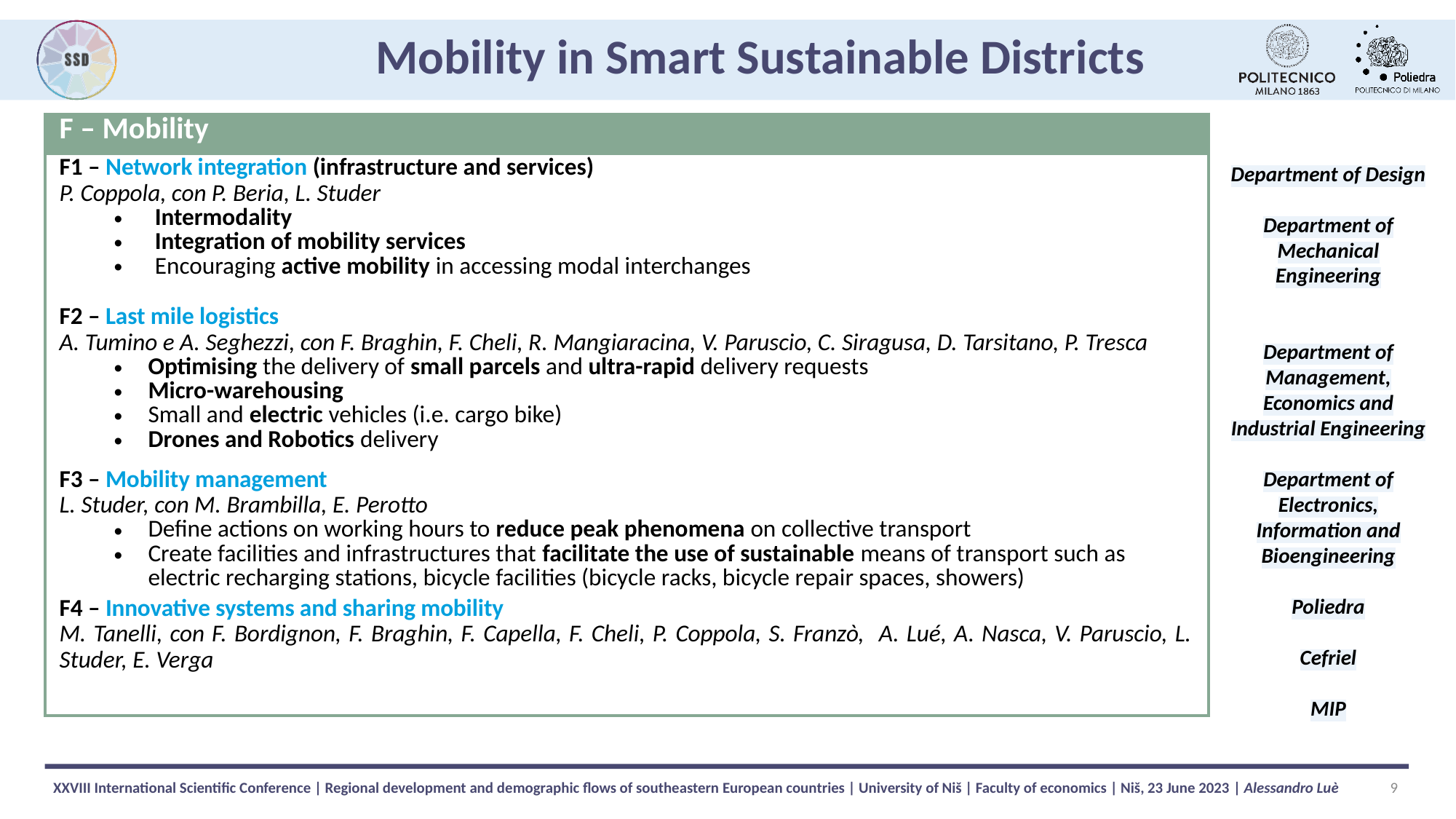

# Mobility in Smart Sustainable Districts
| F – Mobility |
| --- |
| F1 – Network integration (infrastructure and services) P. Coppola, con P. Beria, L. Studer Intermodality Integration of mobility services Encouraging active mobility in accessing modal interchanges |
| F2 – Last mile logistics A. Tumino e A. Seghezzi, con F. Braghin, F. Cheli, R. Mangiaracina, V. Paruscio, C. Siragusa, D. Tarsitano, P. Tresca Optimising the delivery of small parcels and ultra-rapid delivery requests Micro-warehousing Small and electric vehicles (i.e. cargo bike) Drones and Robotics delivery |
| F3 – Mobility management L. Studer, con M. Brambilla, E. Perotto Define actions on working hours to reduce peak phenomena on collective transport Create facilities and infrastructures that facilitate the use of sustainable means of transport such as electric recharging stations, bicycle facilities (bicycle racks, bicycle repair spaces, showers) F4 – Innovative systems and sharing mobility M. Tanelli, con F. Bordignon, F. Braghin, F. Capella, F. Cheli, P. Coppola, S. Franzò, A. Lué, A. Nasca, V. Paruscio, L. Studer, E. Verga |
Department of Design

Department of Mechanical Engineering

Department of Management, Economics and Industrial Engineering

Department of Electronics, Information and Bioengineering

Poliedra

Cefriel

MIP
9